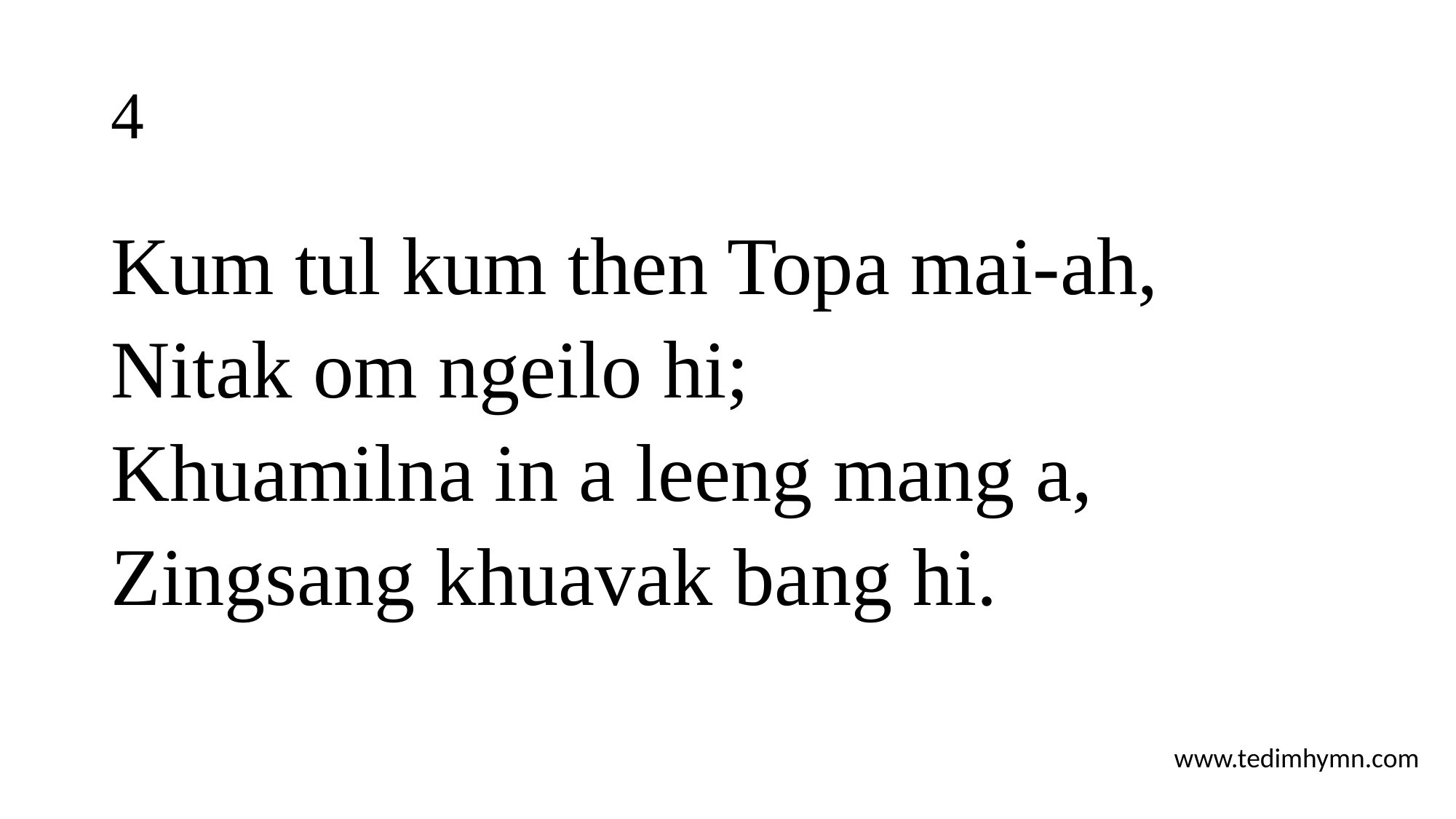

# 4
Kum tul kum then Topa mai-ah,
Nitak om ngeilo hi;
Khuamilna in a leeng mang a,
Zingsang khuavak bang hi.

www.tedimhymn.com